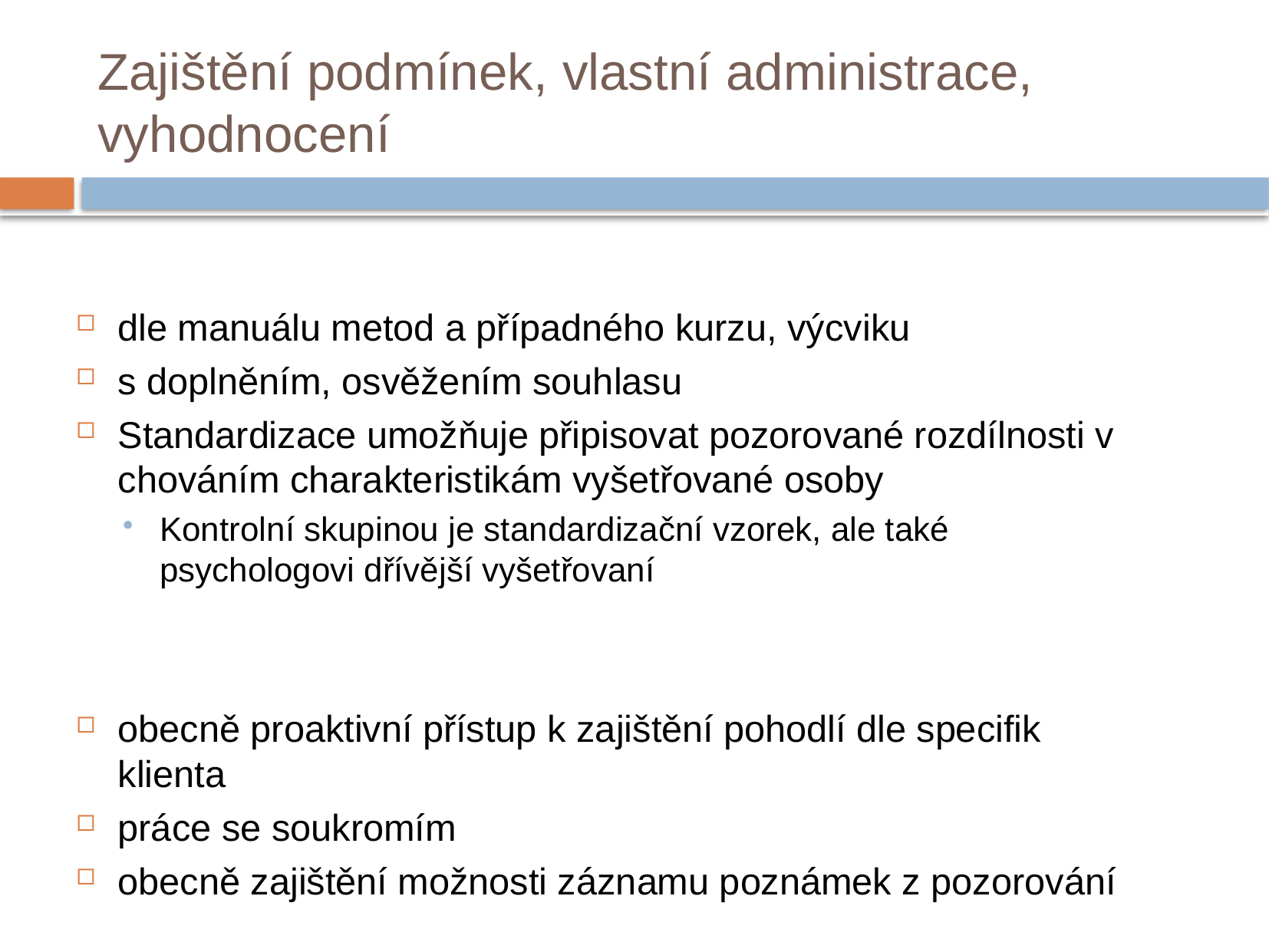

# Zajištění podmínek, vlastní administrace, vyhodnocení
dle manuálu metod a případného kurzu, výcviku
s doplněním, osvěžením souhlasu
Standardizace umožňuje připisovat pozorované rozdílnosti v chováním charakteristikám vyšetřované osoby
Kontrolní skupinou je standardizační vzorek, ale také psychologovi dřívější vyšetřovaní

obecně proaktivní přístup k zajištění pohodlí dle specifik klienta
práce se soukromím
obecně zajištění možnosti záznamu poznámek z pozorování